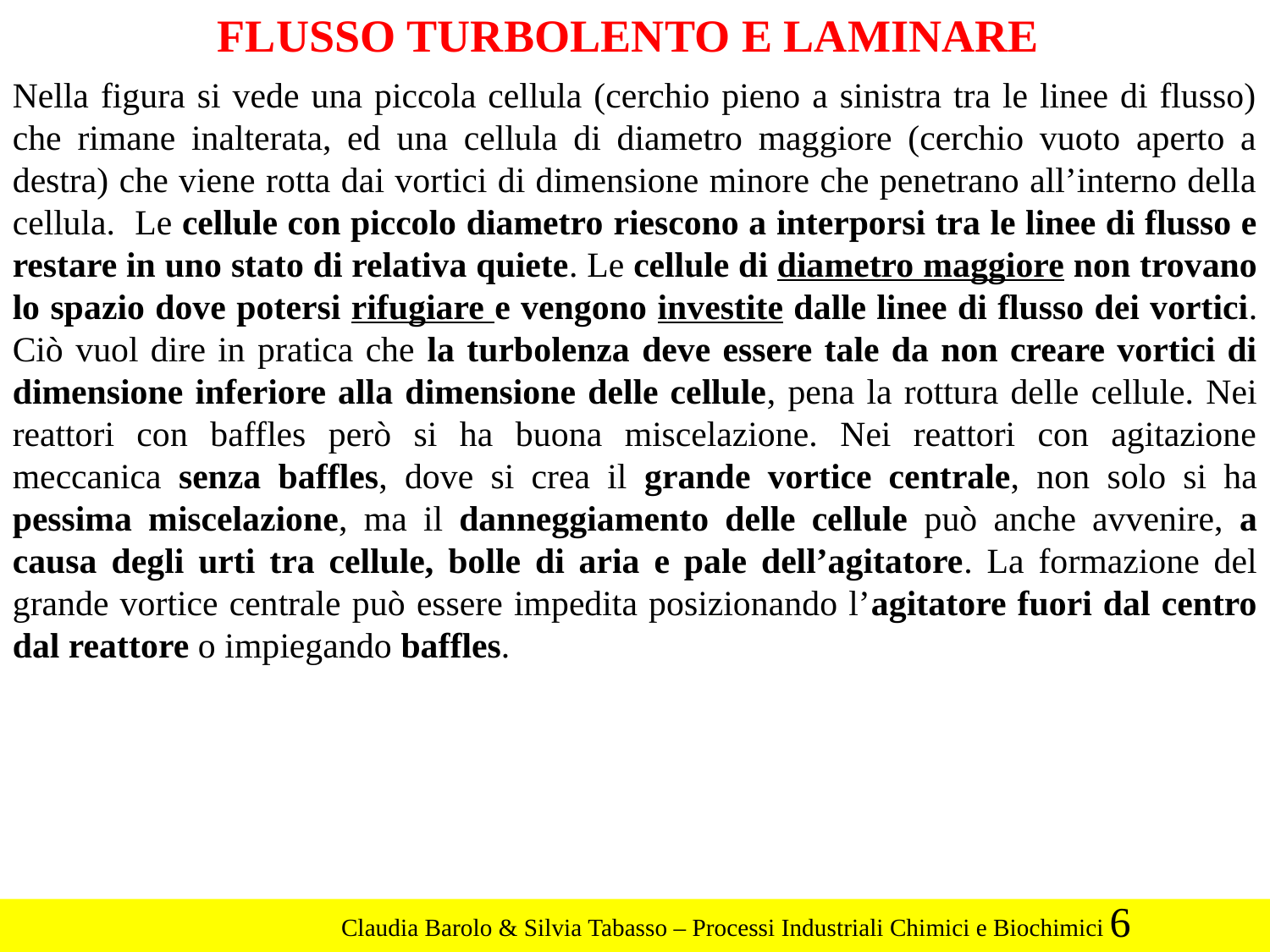

FLUSSO TURBOLENTO E LAMINARE
Nella figura si vede una piccola cellula (cerchio pieno a sinistra tra le linee di flusso) che rimane inalterata, ed una cellula di diametro maggiore (cerchio vuoto aperto a destra) che viene rotta dai vortici di dimensione minore che penetrano all’interno della cellula.  Le cellule con piccolo diametro riescono a interporsi tra le linee di flusso e restare in uno stato di relativa quiete. Le cellule di diametro maggiore non trovano lo spazio dove potersi rifugiare e vengono investite dalle linee di flusso dei vortici. Ciò vuol dire in pratica che la turbolenza deve essere tale da non creare vortici di dimensione inferiore alla dimensione delle cellule, pena la rottura delle cellule. Nei reattori con baffles però si ha buona miscelazione. Nei reattori con agitazione meccanica senza baffles, dove si crea il grande vortice centrale, non solo si ha pessima miscelazione, ma il danneggiamento delle cellule può anche avvenire, a causa degli urti tra cellule, bolle di aria e pale dell’agitatore. La formazione del grande vortice centrale può essere impedita posizionando l’agitatore fuori dal centro dal reattore o impiegando baffles.

6